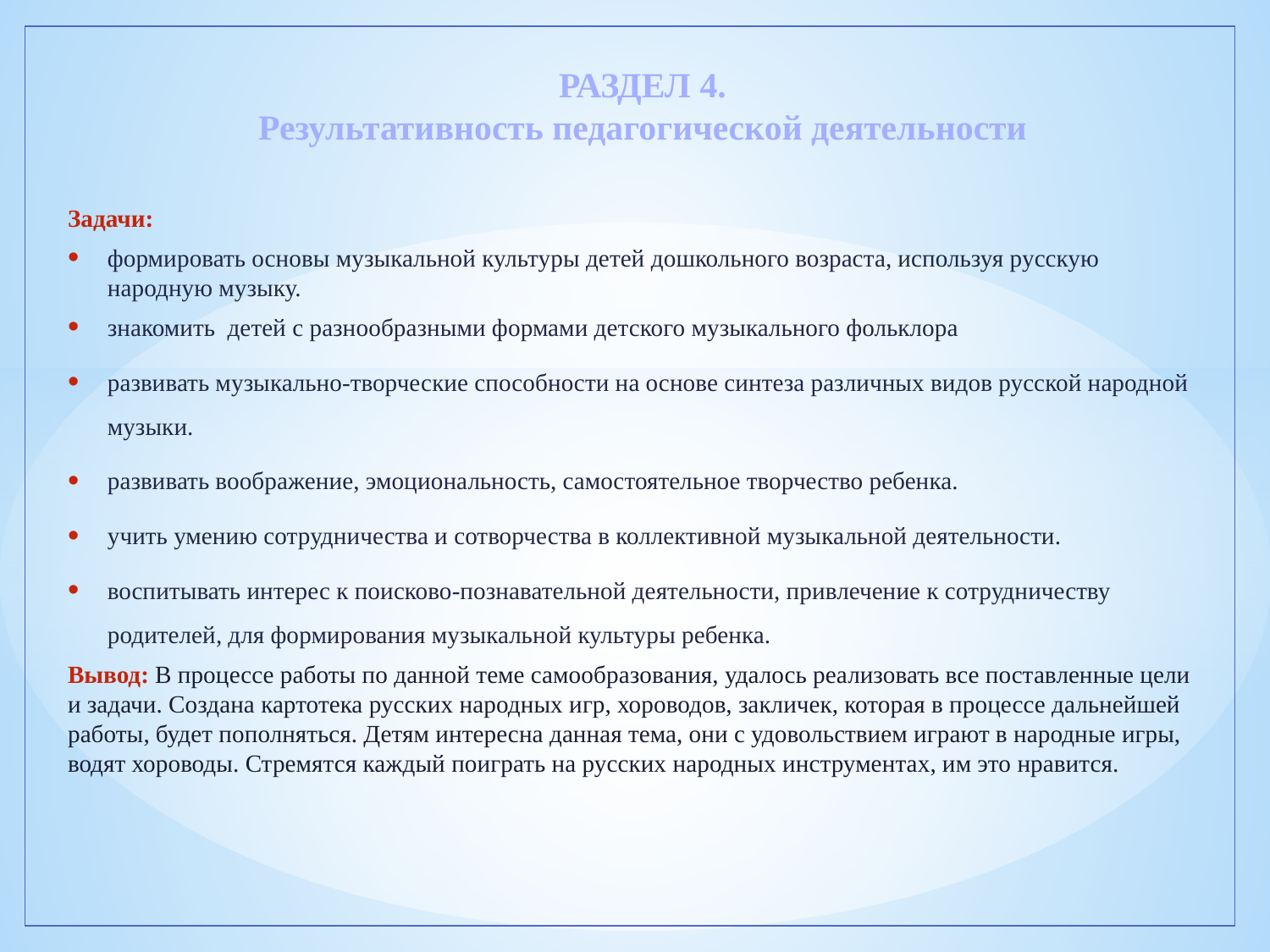

# РАЗДЕЛ 4. Результативность педагогической деятельности
Задачи:
формировать основы музыкальной культуры детей дошкольного возраста, используя русскую народную музыку.
знакомить  детей с разнообразными формами детского музыкального фольклора
развивать музыкально-творческие способности на основе синтеза различных видов русской народной музыки.
развивать воображение, эмоциональность, самостоятельное творчество ребенка.
учить умению сотрудничества и сотворчества в коллективной музыкальной деятельности.
воспитывать интерес к поисково-познавательной деятельности, привлечение к сотрудничеству родителей, для формирования музыкальной культуры ребенка.
Вывод: В процессе работы по данной теме самообразования, удалось реализовать все поставленные цели и задачи. Создана картотека русских народных игр, хороводов, закличек, которая в процессе дальнейшей работы, будет пополняться. Детям интересна данная тема, они с удовольствием играют в народные игры, водят хороводы. Стремятся каждый поиграть на русских народных инструментах, им это нравится.